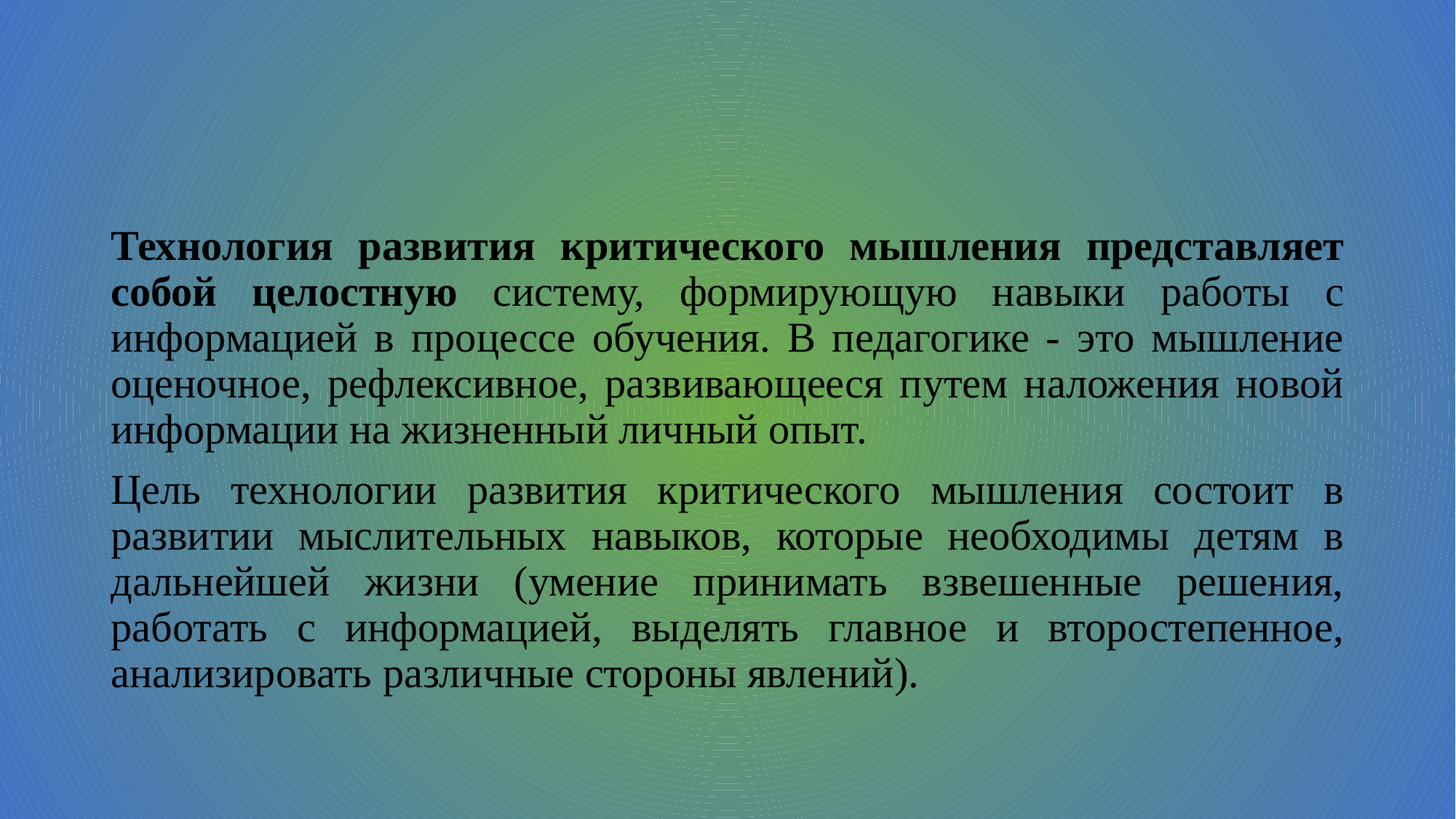

Технология развития критического мышления представляет собой целостную систему, формирующую навыки работы с информацией в процессе обучения. В педагогике - это мышление оценочное, рефлексивное, развивающееся путем наложения новой информации на жизненный личный опыт.
Цель технологии развития критического мышления состоит в развитии мыслительных навыков, которые необходимы детям в дальнейшей жизни (умение принимать взвешенные решения, работать с информацией, выделять главное и второстепенное, анализировать различные стороны явлений).